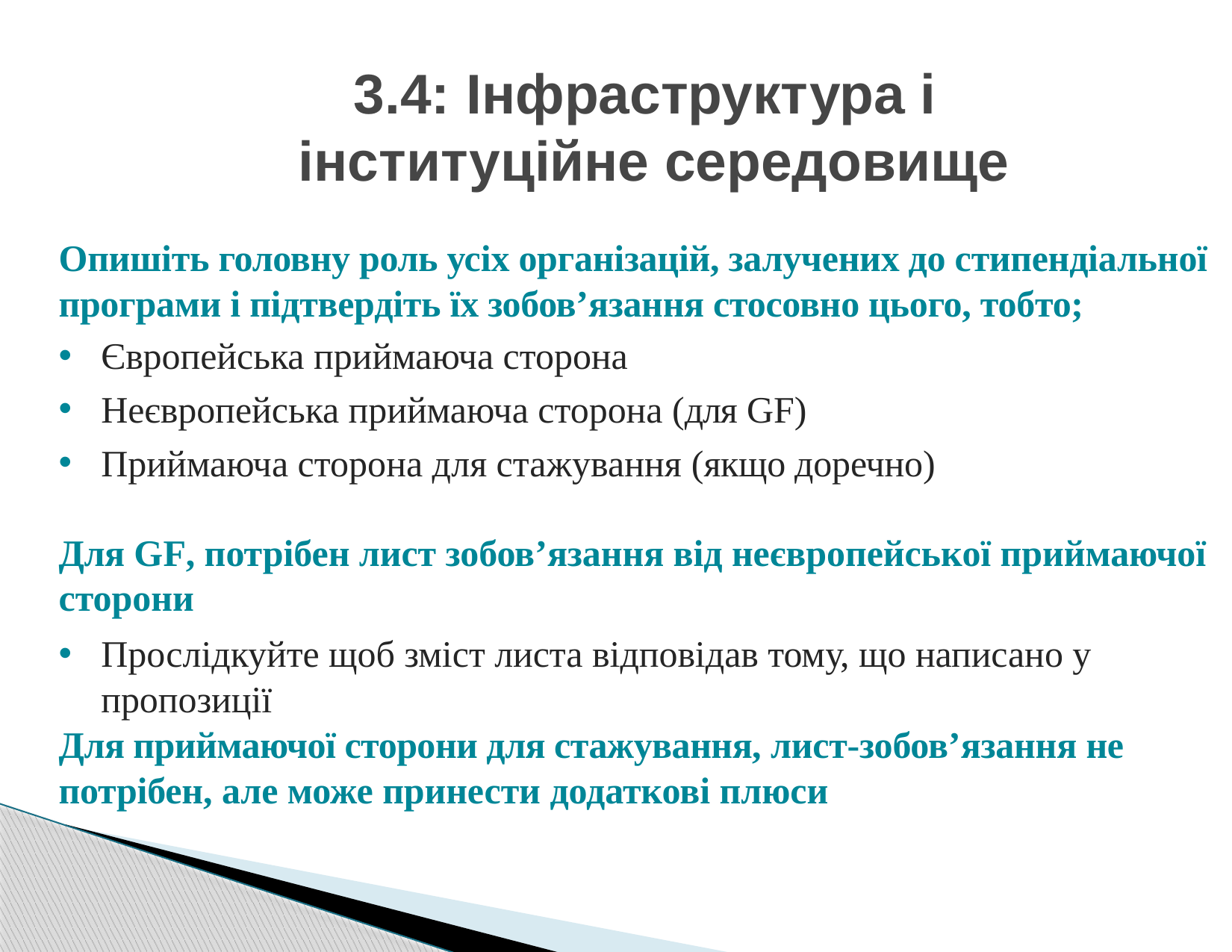

# 3.4: Інфраструктура і інституційне середовище
Опишіть головну роль усіх організацій, залучених до стипендіальної програми і підтвердіть їх зобов’язання стосовно цього, тобто;
Європейська приймаюча сторона
Неєвропейська приймаюча сторона (для GF)
Приймаюча сторона для стажування (якщо доречно)

Для GF, потрібен лист зобов’язання від неєвропейської приймаючої сторони
Прослідкуйте щоб зміст листа відповідав тому, що написано у пропозиції
Для приймаючої сторони для стажування, лист-зобов’язання не потрібен, але може принести додаткові плюси